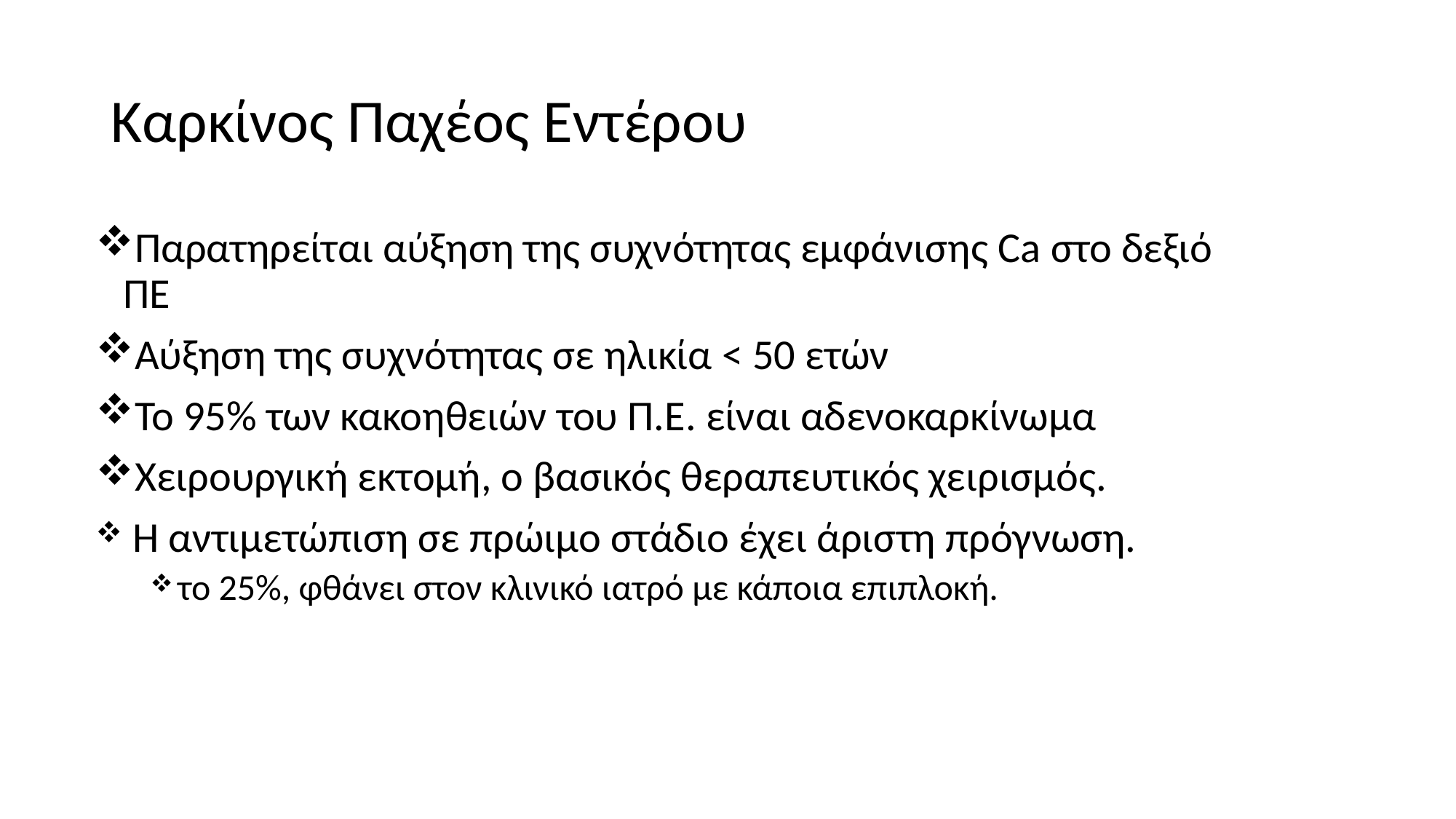

# Καρκίνος Παχέος Εντέρου
Παρατηρείται αύξηση της συχνότητας εμφάνισης Ca στο δεξιό ΠΕ
Αύξηση της συχνότητας σε ηλικία < 50 ετών
Το 95% των κακοηθειών του Π.Ε. είναι αδενοκαρκίνωμα
Χειρουργική εκτομή, ο βασικός θεραπευτικός χειρισμός.
 Η αντιμετώπιση σε πρώιμο στάδιο έχει άριστη πρόγνωση.
το 25%, φθάνει στον κλινικό ιατρό με κάποια επιπλοκή.